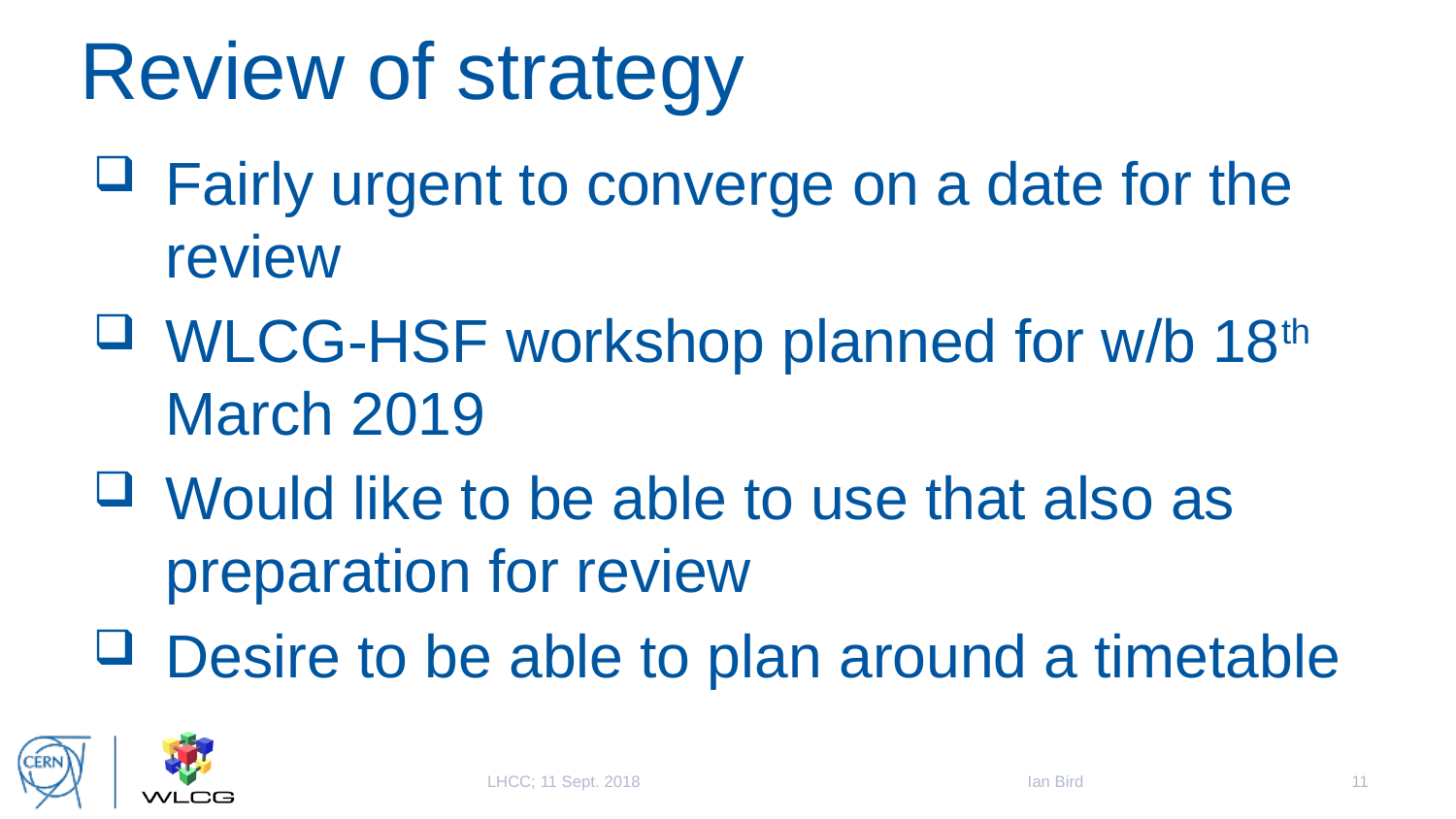

# Review of strategy
Fairly urgent to converge on a date for the review
WLCG-HSF workshop planned for w/b 18th March 2019
Would like to be able to use that also as preparation for review
Desire to be able to plan around a timetable
Ian Bird
11
LHCC; 11 Sept. 2018